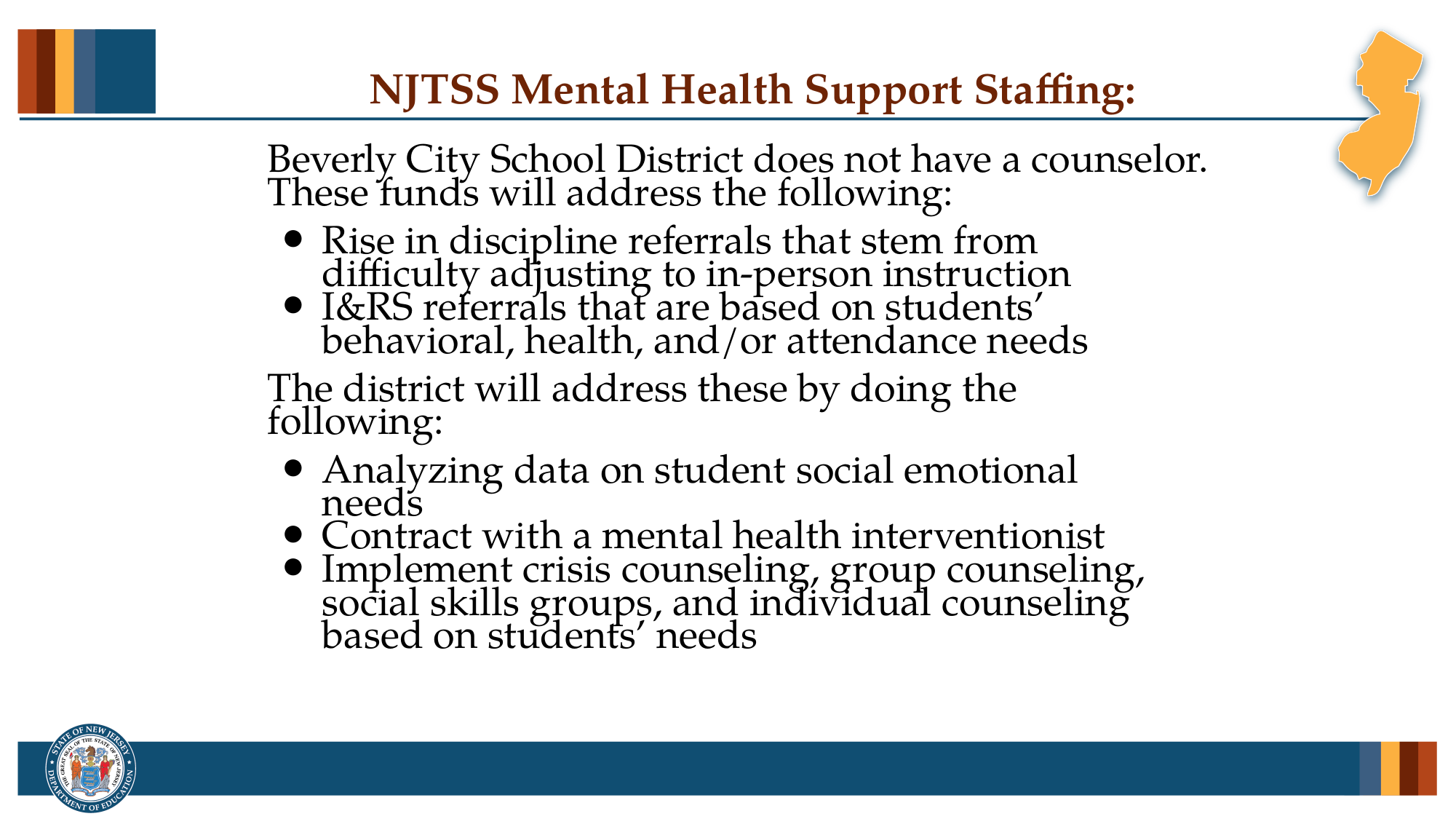

# NJTSS Mental Health Support Staffing:
Beverly City School District does not have a counselor. These funds will address the following:
Rise in discipline referrals that stem from
difficulty adjusting to in-person instruction
I&RS referrals that are based on students’ behavioral, health, and/or attendance needs
The district will address these by doing the
following:
Analyzing data on student social emotional
needs
Contract with a mental health interventionist
Implement crisis counseling, group counseling, social skills groups, and individual counseling based on students’ needs